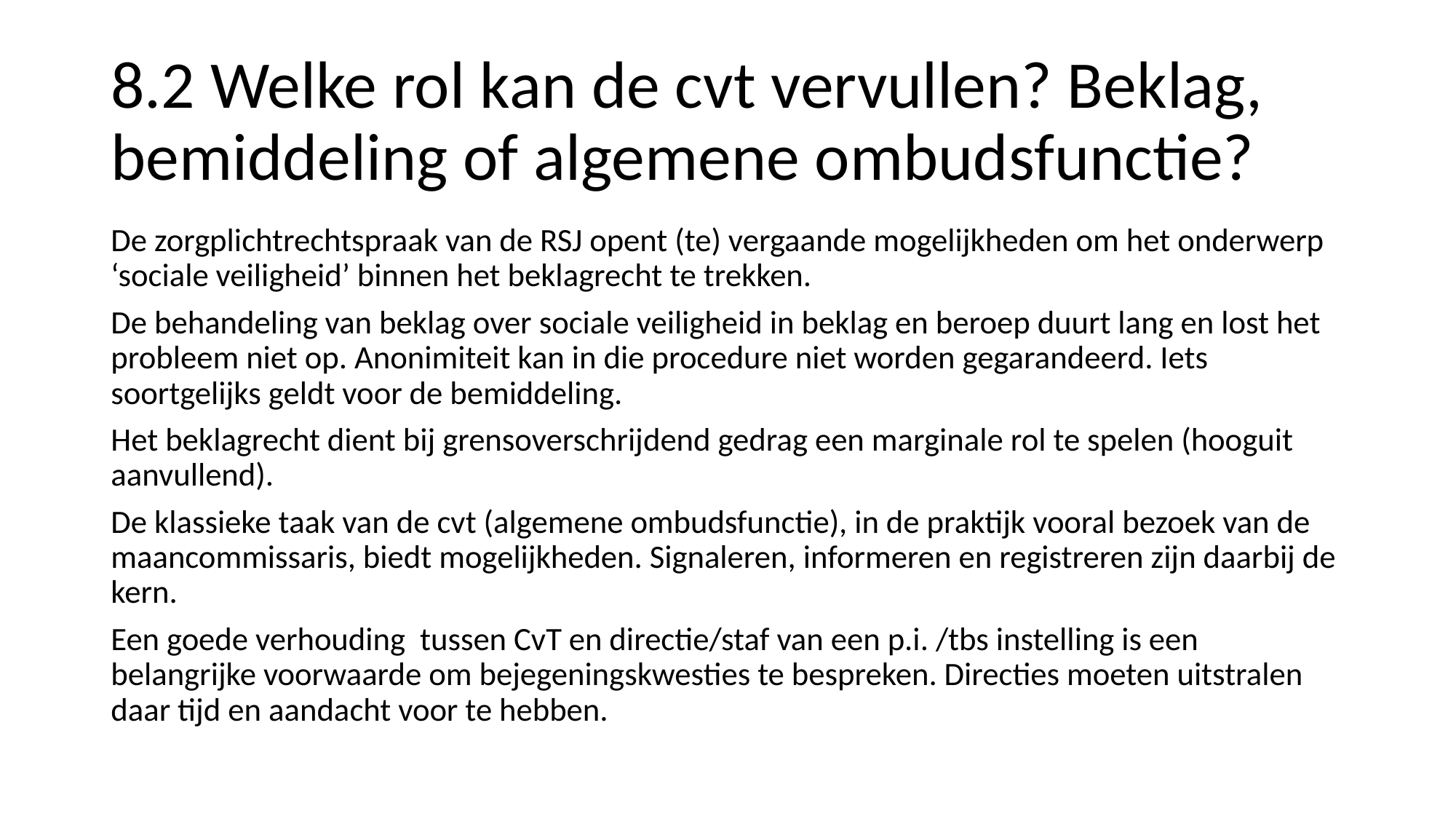

# 8.2 Welke rol kan de cvt vervullen? Beklag, bemiddeling of algemene ombudsfunctie?
De zorgplichtrechtspraak van de RSJ opent (te) vergaande mogelijkheden om het onderwerp ‘sociale veiligheid’ binnen het beklagrecht te trekken.
De behandeling van beklag over sociale veiligheid in beklag en beroep duurt lang en lost het probleem niet op. Anonimiteit kan in die procedure niet worden gegarandeerd. Iets soortgelijks geldt voor de bemiddeling.
Het beklagrecht dient bij grensoverschrijdend gedrag een marginale rol te spelen (hooguit aanvullend).
De klassieke taak van de cvt (algemene ombudsfunctie), in de praktijk vooral bezoek van de maancommissaris, biedt mogelijkheden. Signaleren, informeren en registreren zijn daarbij de kern.
Een goede verhouding  tussen CvT en directie/staf van een p.i. /tbs instelling is een belangrijke voorwaarde om bejegeningskwesties te bespreken. Directies moeten uitstralen daar tijd en aandacht voor te hebben.